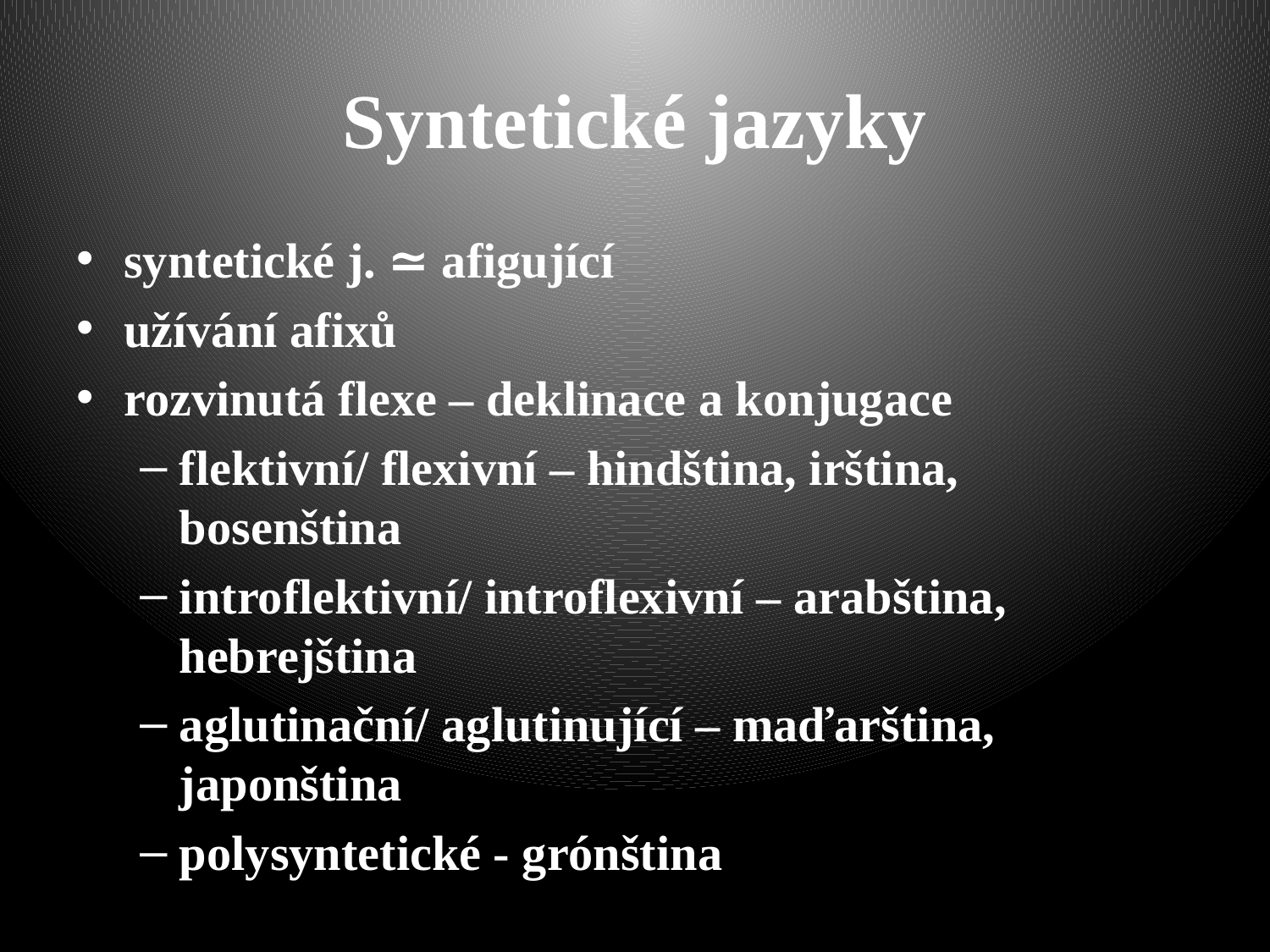

# Syntetické jazyky
syntetické j. ≃ afigující
užívání afixů
rozvinutá flexe – deklinace a konjugace
flektivní/ flexivní – hindština, irština, bosenština
introflektivní/ introflexivní – arabština, hebrejština
aglutinační/ aglutinující – maďarština, japonština
polysyntetické - grónština